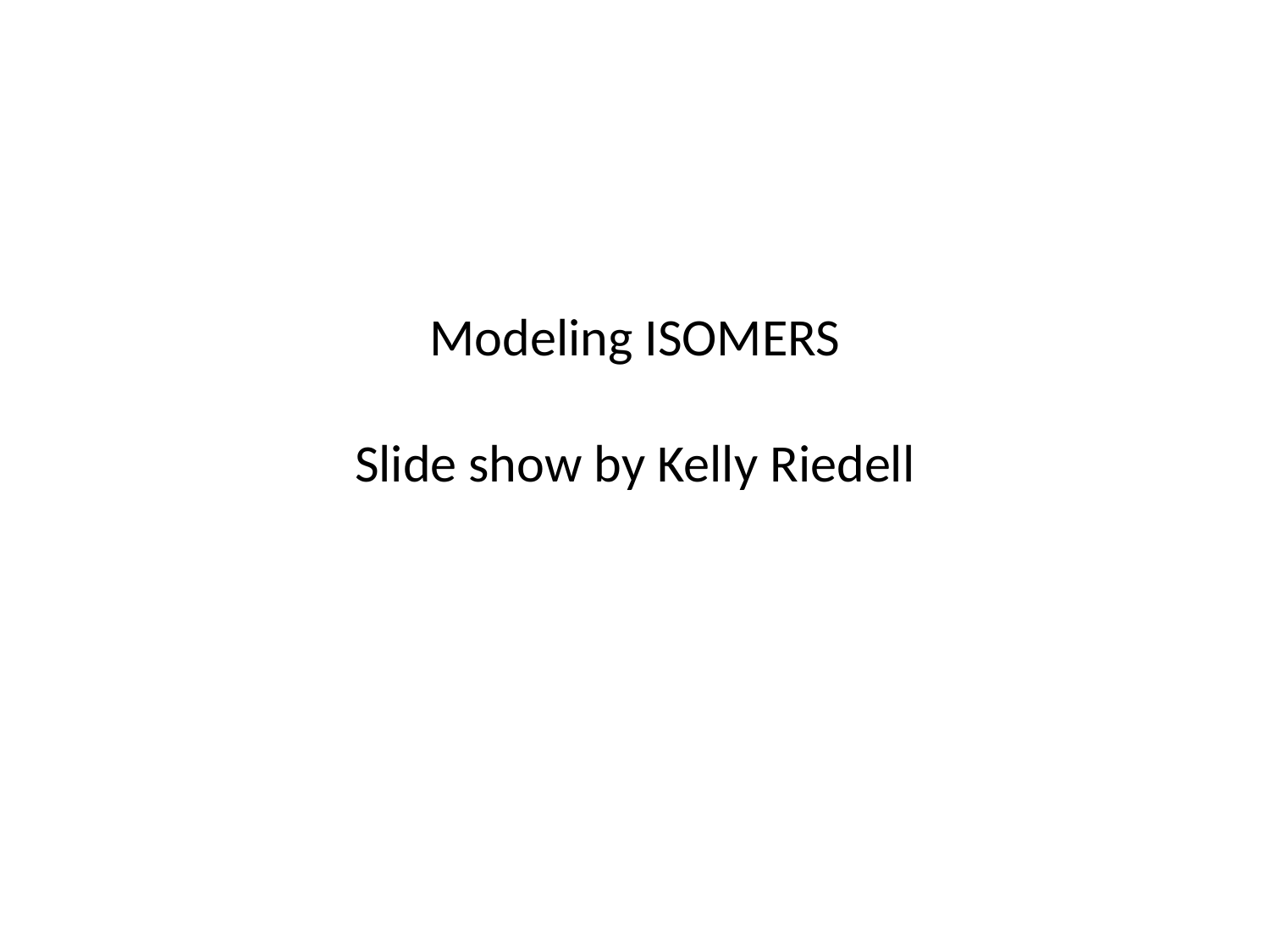

# Modeling ISOMERS Slide show by Kelly Riedell